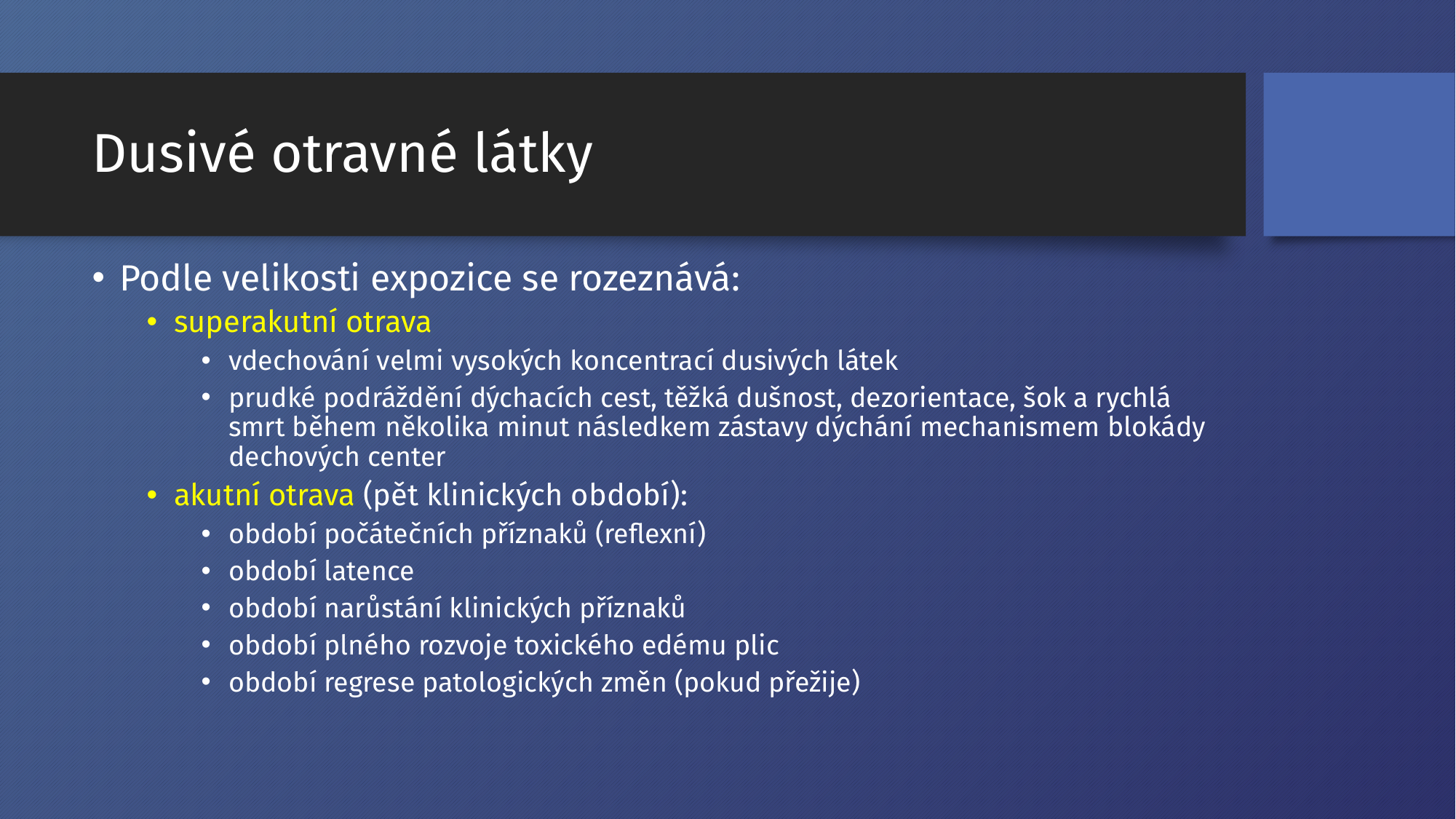

# Dusivé otravné látky
Podle velikosti expozice se rozeznává:
superakutní otrava
vdechování velmi vysokých koncentrací dusivých látek
prudké podráždění dýchacích cest, těžká dušnost, dezorientace, šok a rychlá smrt během několika minut následkem zástavy dýchání mechanismem blokády dechových center
akutní otrava (pět klinických období):
období počátečních příznaků (reflexní)
období latence
období narůstání klinických příznaků
období plného rozvoje toxického edému plic
období regrese patologických změn (pokud přežije)